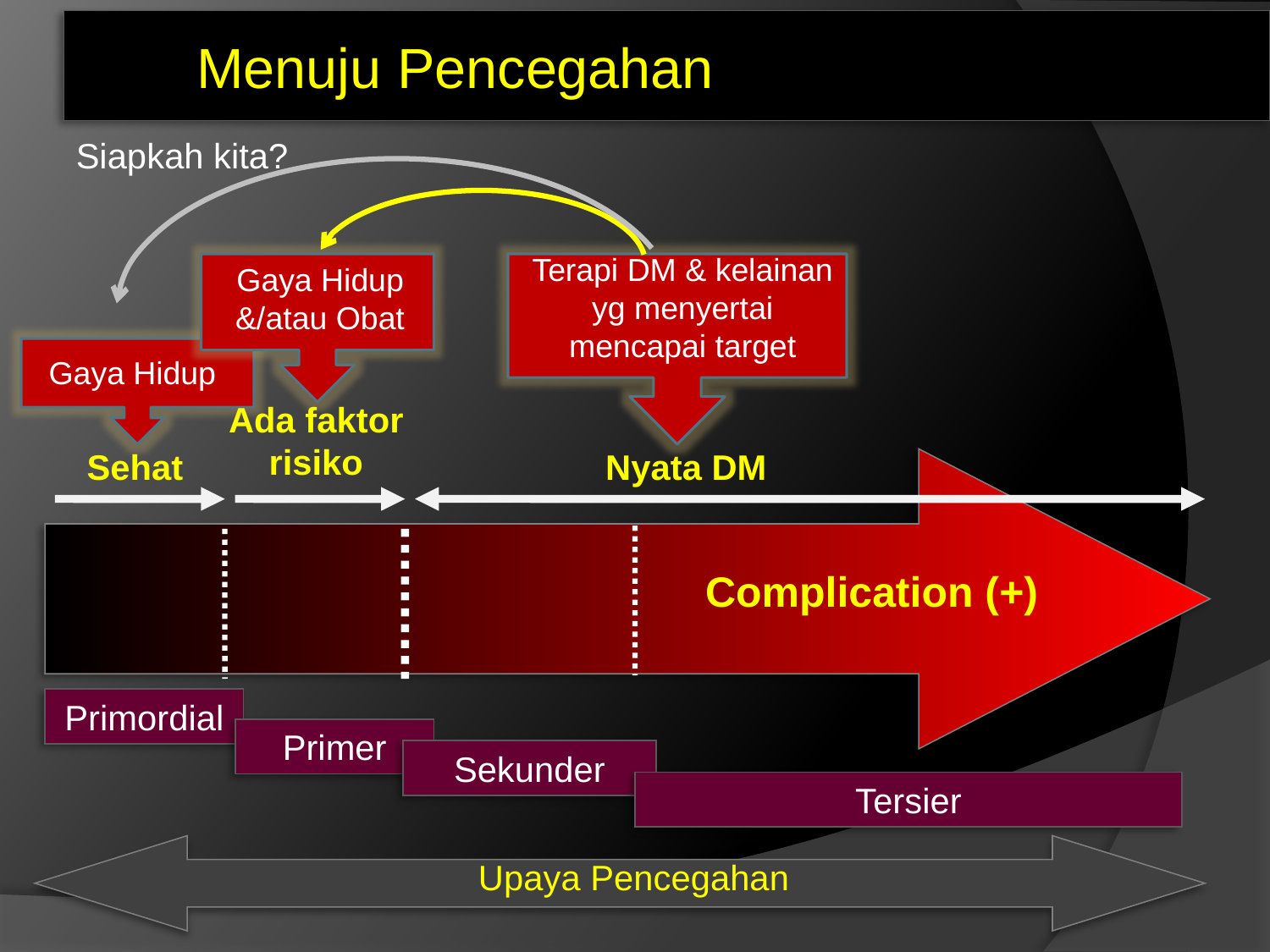

# Menuju Pencegahan

Siapkah kita?

Terapi DM & kelainan yg menyertai mencapai target
Gaya Hidup &/atau Obat

Gaya Hidup
Ada faktor risiko
Sehat
Nyata DM

Complication (+)
Primordial
Primer
Sekunder
Tersier

Upaya Pencegahan